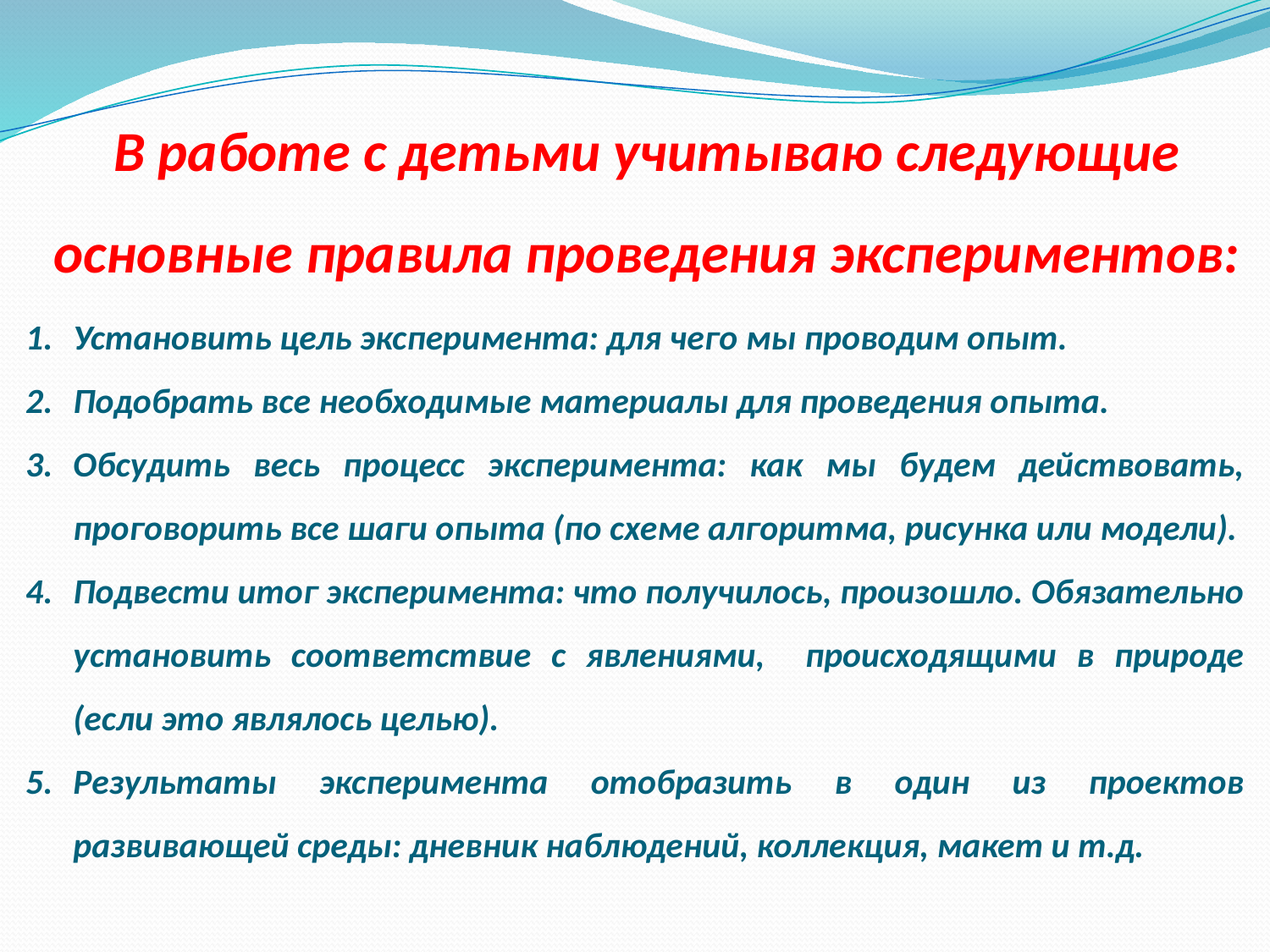

В работе с детьми учитываю следующие основные правила проведения экспериментов:
Установить цель эксперимента: для чего мы проводим опыт.
Подобрать все необходимые материалы для проведения опыта.
Обсудить весь процесс эксперимента: как мы будем действовать, проговорить все шаги опыта (по схеме алгоритма, рисунка или модели).
Подвести итог эксперимента: что получилось, произошло. Обязательно установить соответствие с явлениями,  происходящими в природе (если это являлось целью).
Результаты эксперимента отобразить в один из проектов развивающей среды: дневник наблюдений, коллекция, макет и т.д.